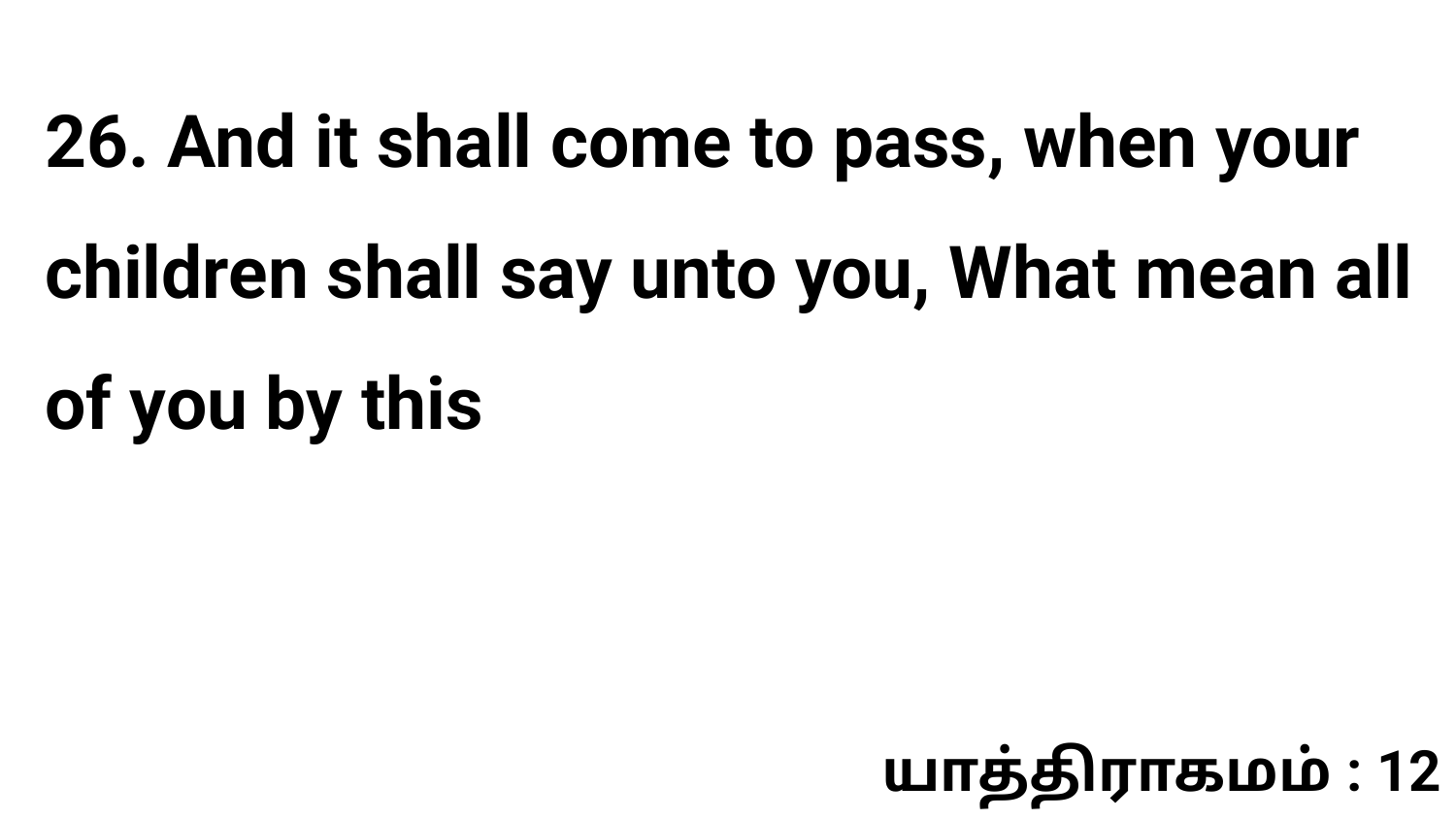

26. And it shall come to pass, when your children shall say unto you, What mean all of you by this
யாத்திராகமம் : 12